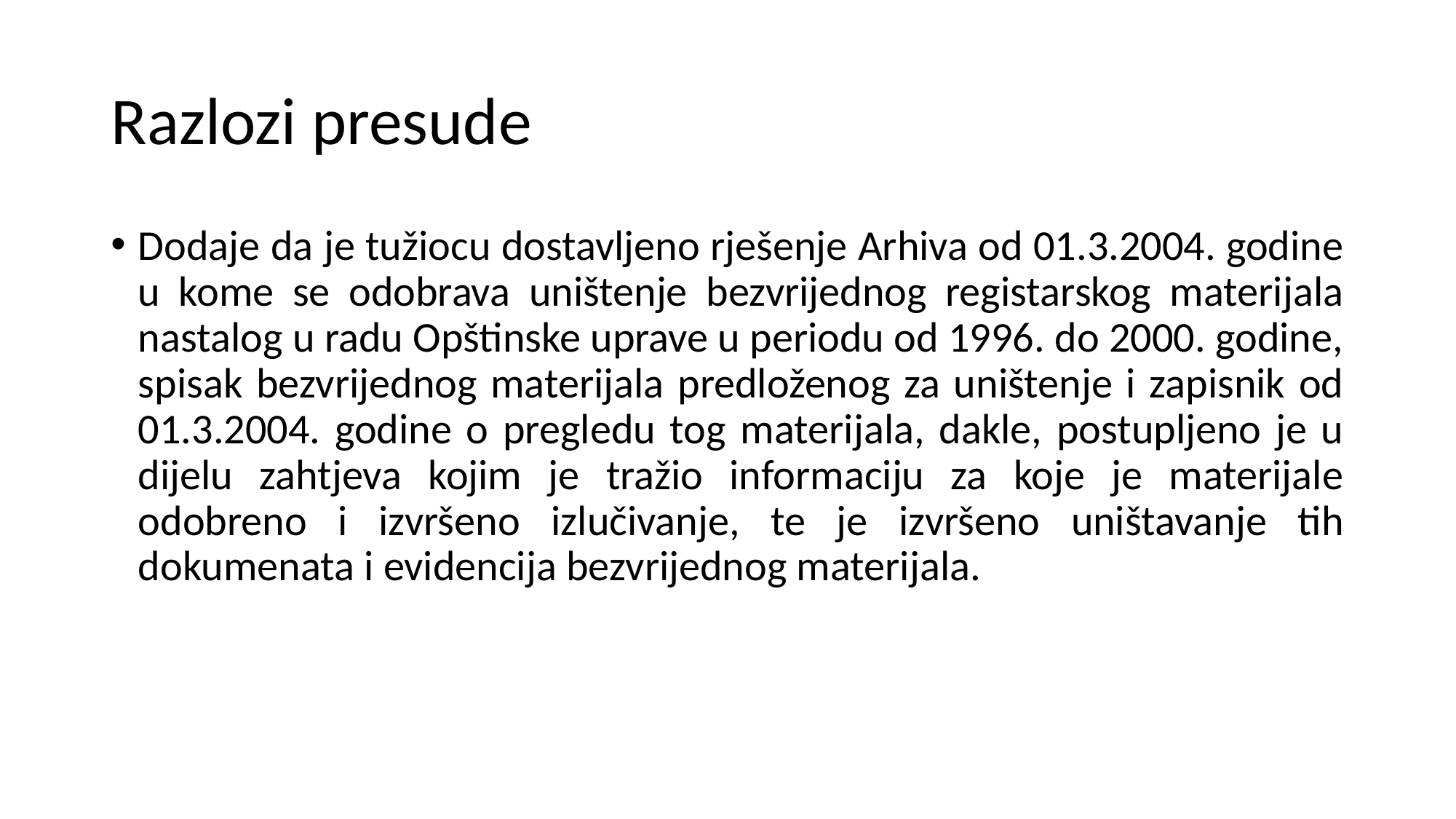

# Razlozi presude
Dodaje da je tužiocu dostavljeno rješenje Arhiva od 01.3.2004. godine u kome se odobrava uništenje bezvrijednog registarskog materijala nastalog u radu Opštinske uprave u periodu od 1996. do 2000. godine, spisak bezvrijednog materijala predloženog za uništenje i zapisnik od 01.3.2004. godine o pregledu tog materijala, dakle, postupljeno je u dijelu zahtjeva kojim je tražio informaciju za koje je materijale odobreno i izvršeno izlučivanje, te je izvršeno uništavanje tih dokumenata i evidencija bezvrijednog materijala.